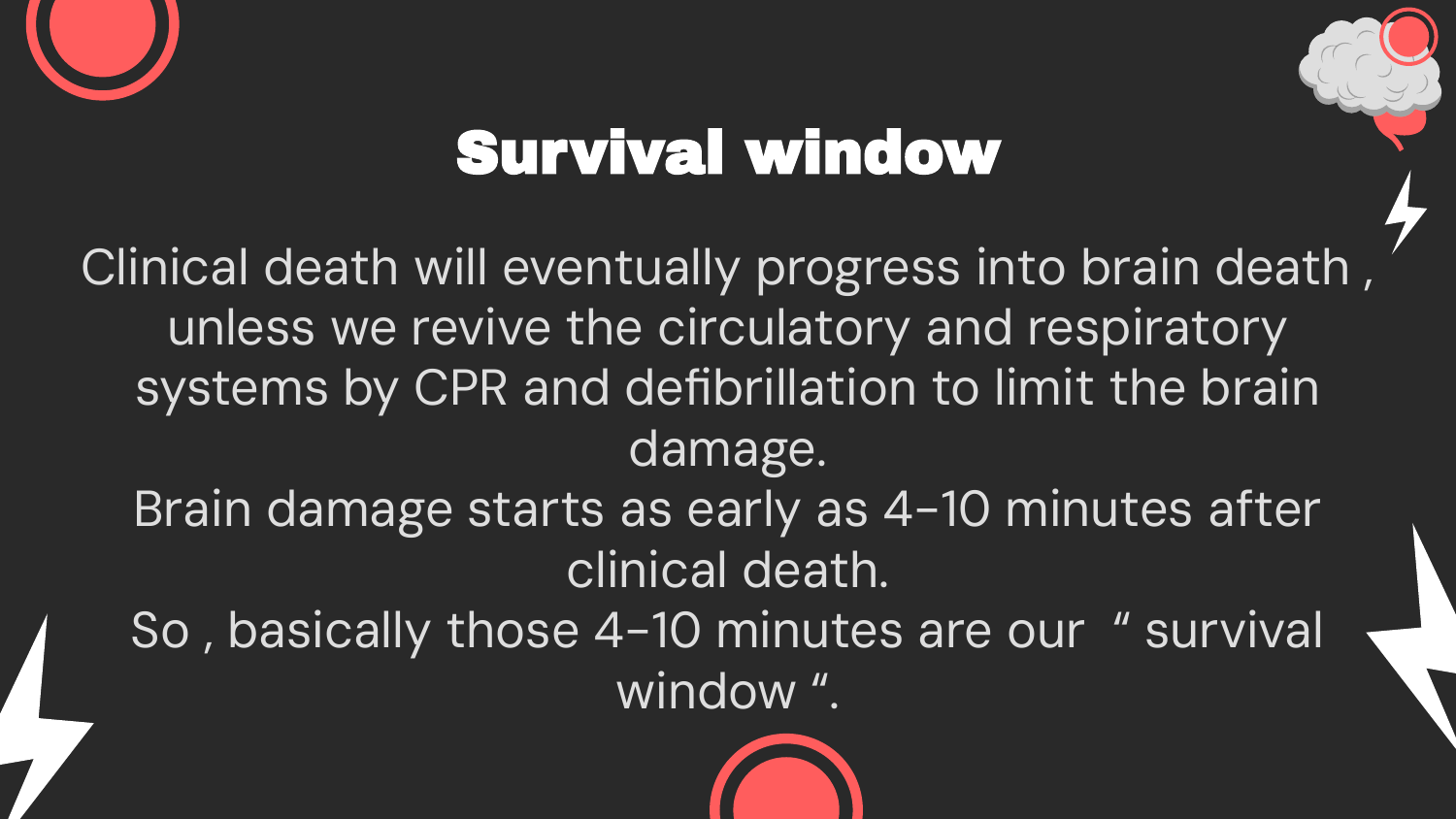

# Survival window
Clinical death will eventually progress into brain death , unless we revive the circulatory and respiratory systems by CPR and defibrillation to limit the brain damage.
Brain damage starts as early as 4-10 minutes after clinical death.
So , basically those 4-10 minutes are our  “ survival window “.